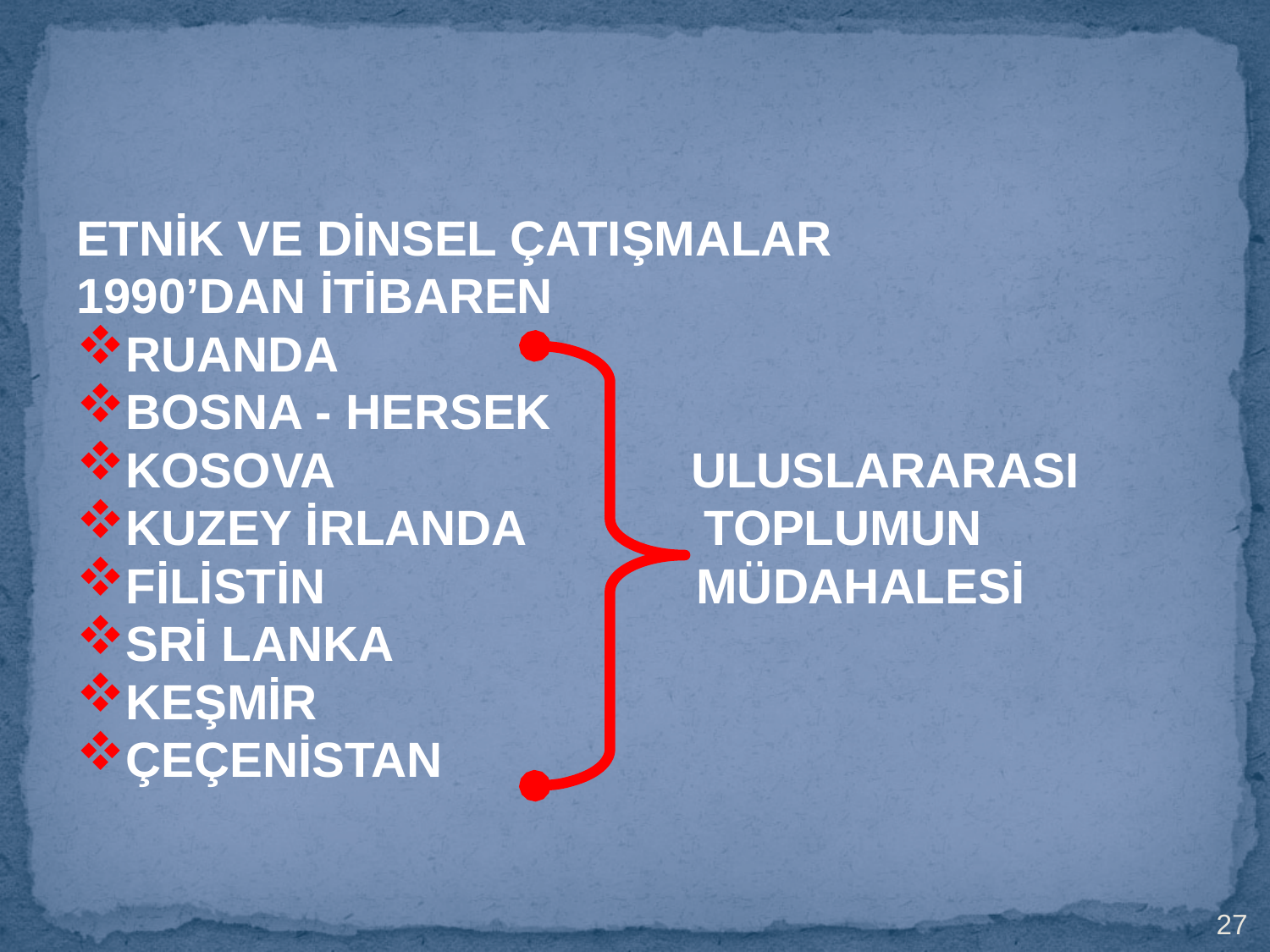

ETNİK VE DİNSEL ÇATIŞMALAR
1990’DAN İTİBAREN
RUANDA
BOSNA - HERSEK
KOSOVA                          ULUSLARARASI
KUZEY İRLANDA             TOPLUMUN
FİLİSTİN                           MÜDAHALESİ
SRİ LANKA
KEŞMİR
ÇEÇENİSTAN

27